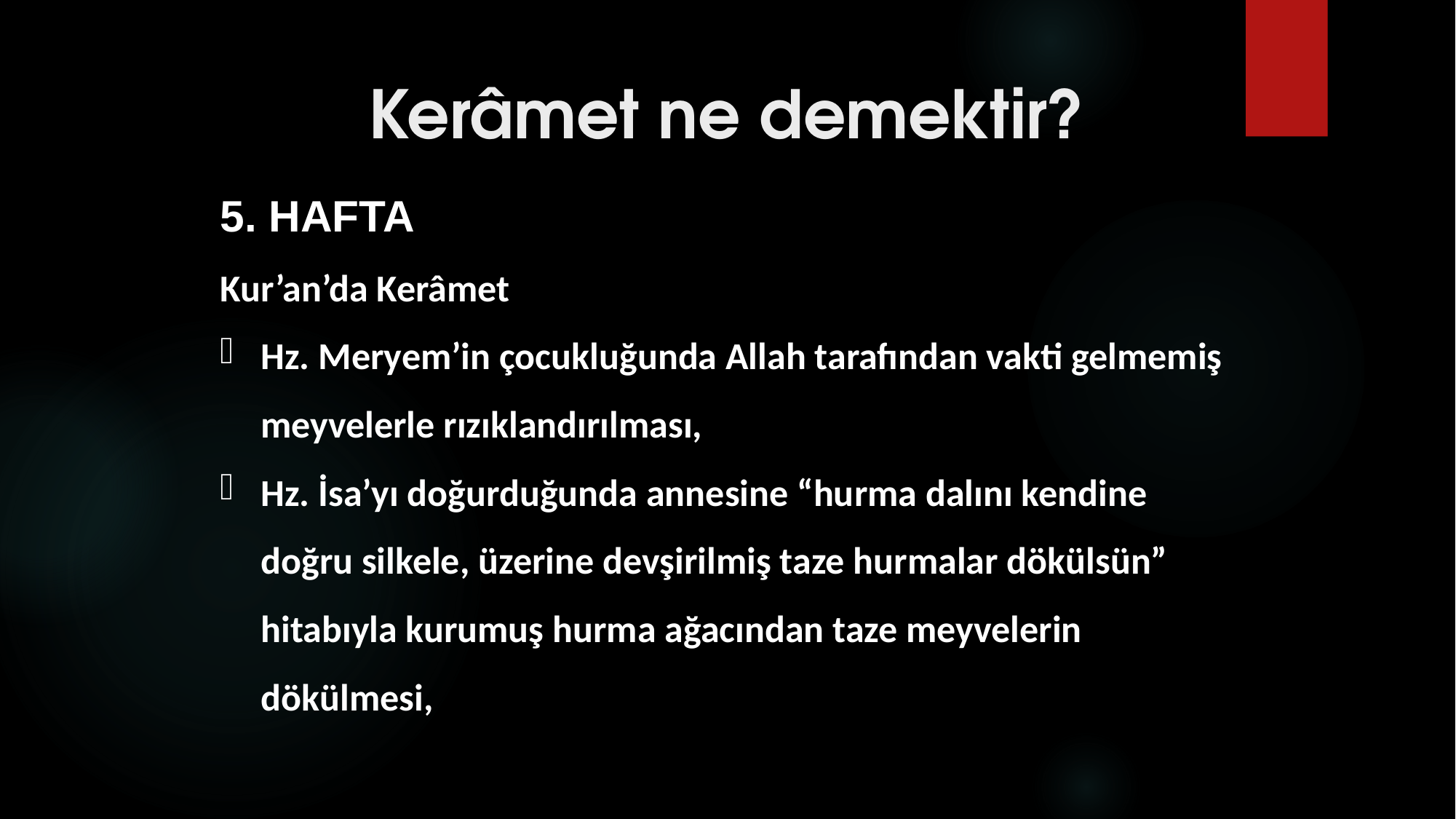

# Kerâmet ne demektir?
5. HAFTA
Kur’an’da Kerâmet
Hz. Meryem’in çocukluğunda Allah tarafından vakti gelmemiş meyvelerle rızıklandırılması,
Hz. İsa’yı doğurduğunda annesine “hurma dalını kendine doğru silkele, üzerine devşirilmiş taze hurmalar dökülsün”  hitabıyla kurumuş hurma ağacından taze meyvelerin dökülmesi,